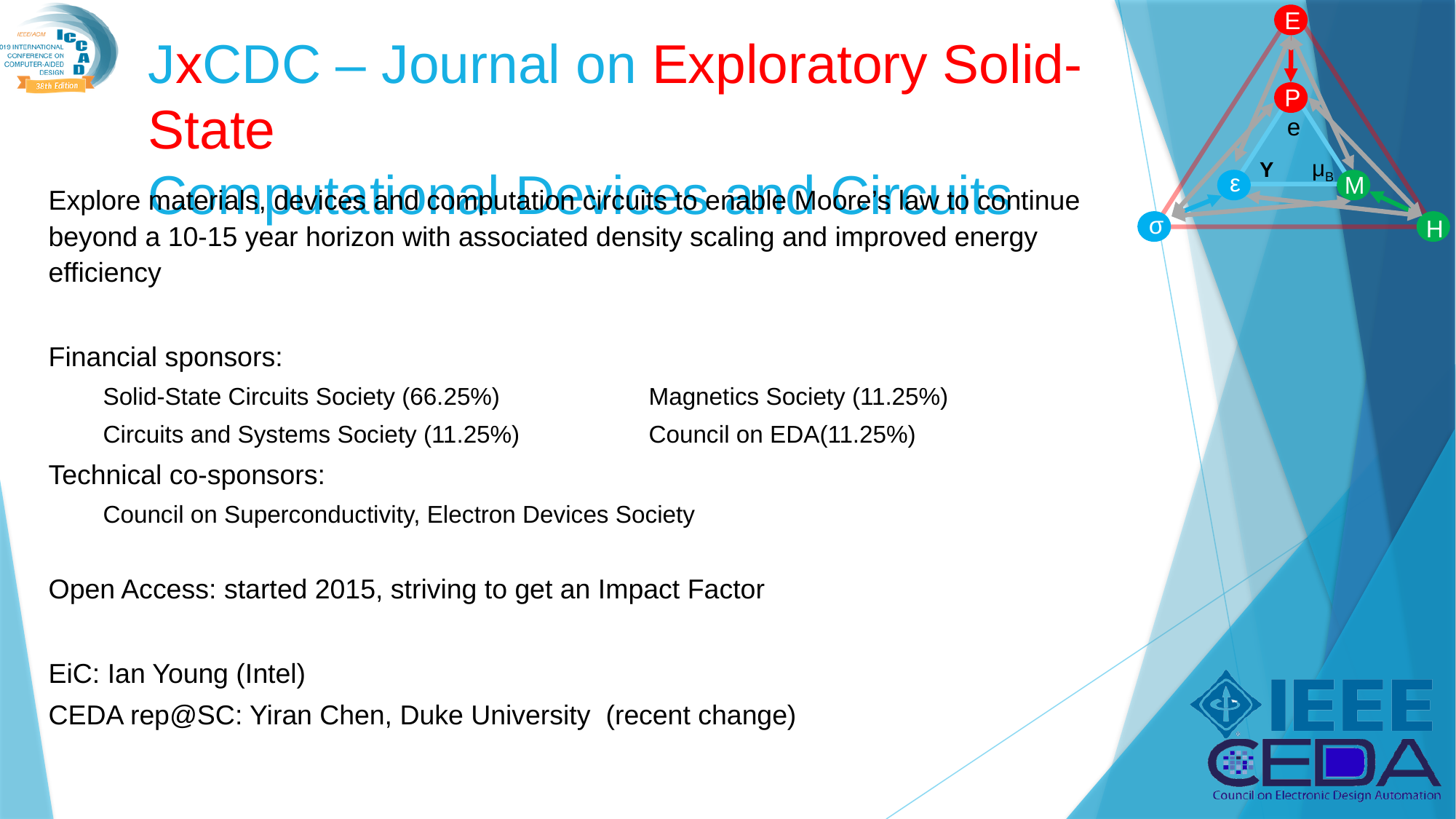

E

P

ε
M

σ
H

e
μB
Y
# JxCDC – Journal on Exploratory Solid-State Computational Devices and Circuits
Explore materials, devices and computation circuits to enable Moore’s law to continue beyond a 10-15 year horizon with associated density scaling and improved energy efficiency

Financial sponsors:
Solid-State Circuits Society (66.25%)		Magnetics Society (11.25%)
Circuits and Systems Society (11.25%) 		Council on EDA(11.25%)
Technical co-sponsors:
Council on Superconductivity, Electron Devices Society

Open Access: started 2015, striving to get an Impact Factor

EiC: Ian Young (Intel)
CEDA rep@SC: Yiran Chen, Duke University  (recent change)